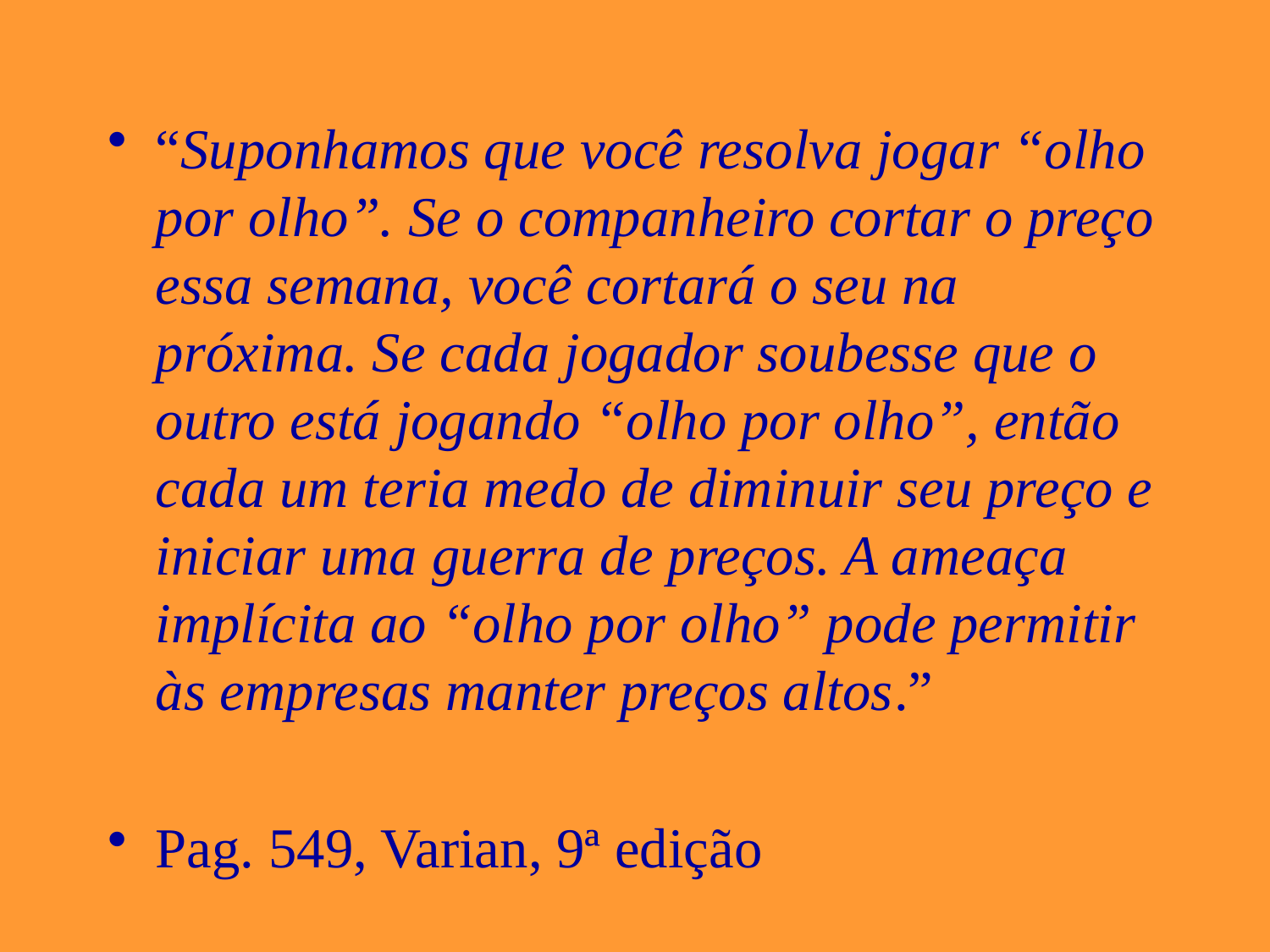

“Suponhamos que você resolva jogar “olho por olho”. Se o companheiro cortar o preço essa semana, você cortará o seu na próxima. Se cada jogador soubesse que o outro está jogando “olho por olho”, então cada um teria medo de diminuir seu preço e iniciar uma guerra de preços. A ameaça implícita ao “olho por olho” pode permitir às empresas manter preços altos.”

Pag. 549, Varian, 9ª edição